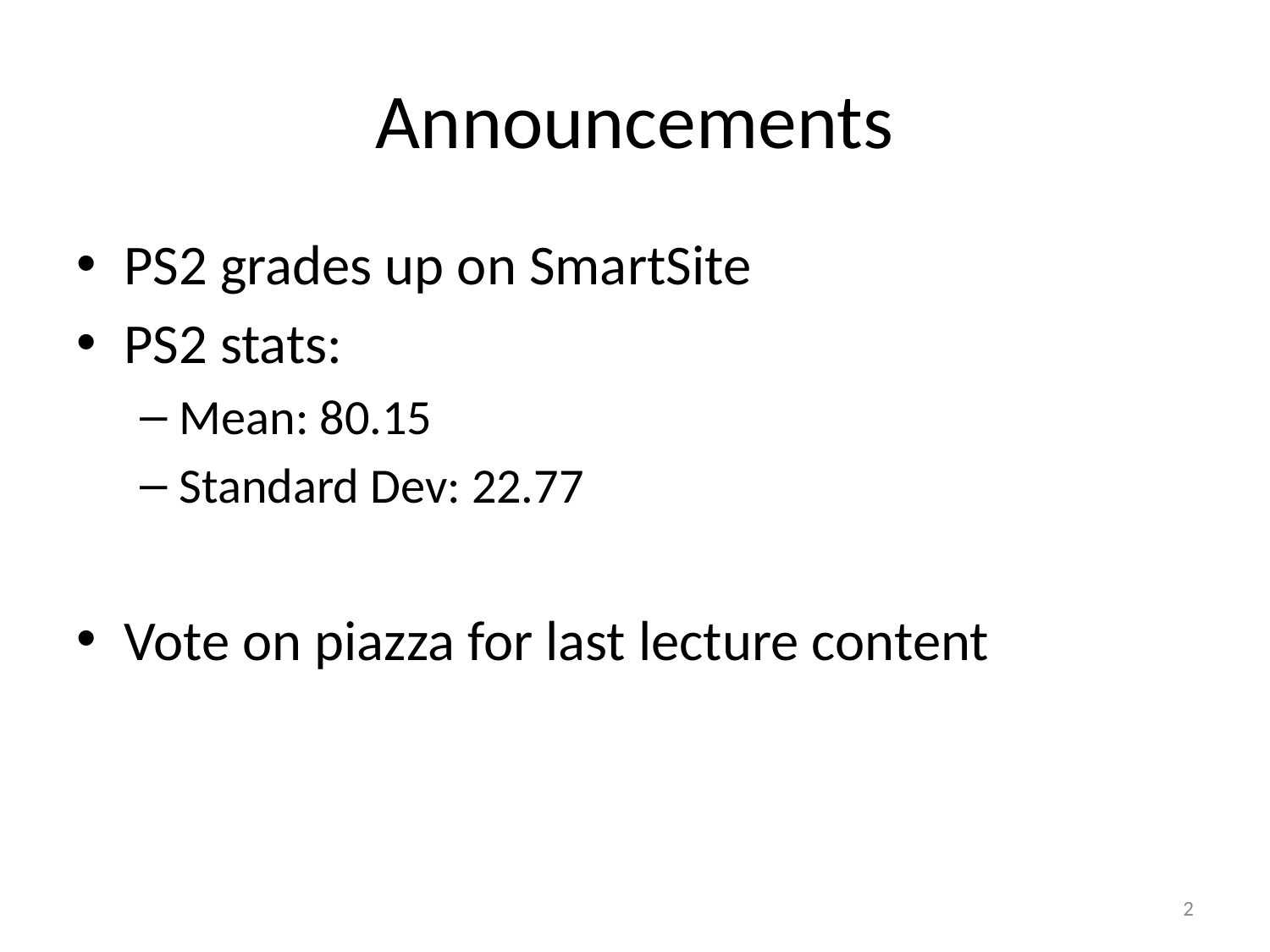

# Announcements
PS2 grades up on SmartSite
PS2 stats:
Mean: 80.15
Standard Dev: 22.77

Vote on piazza for last lecture content
2